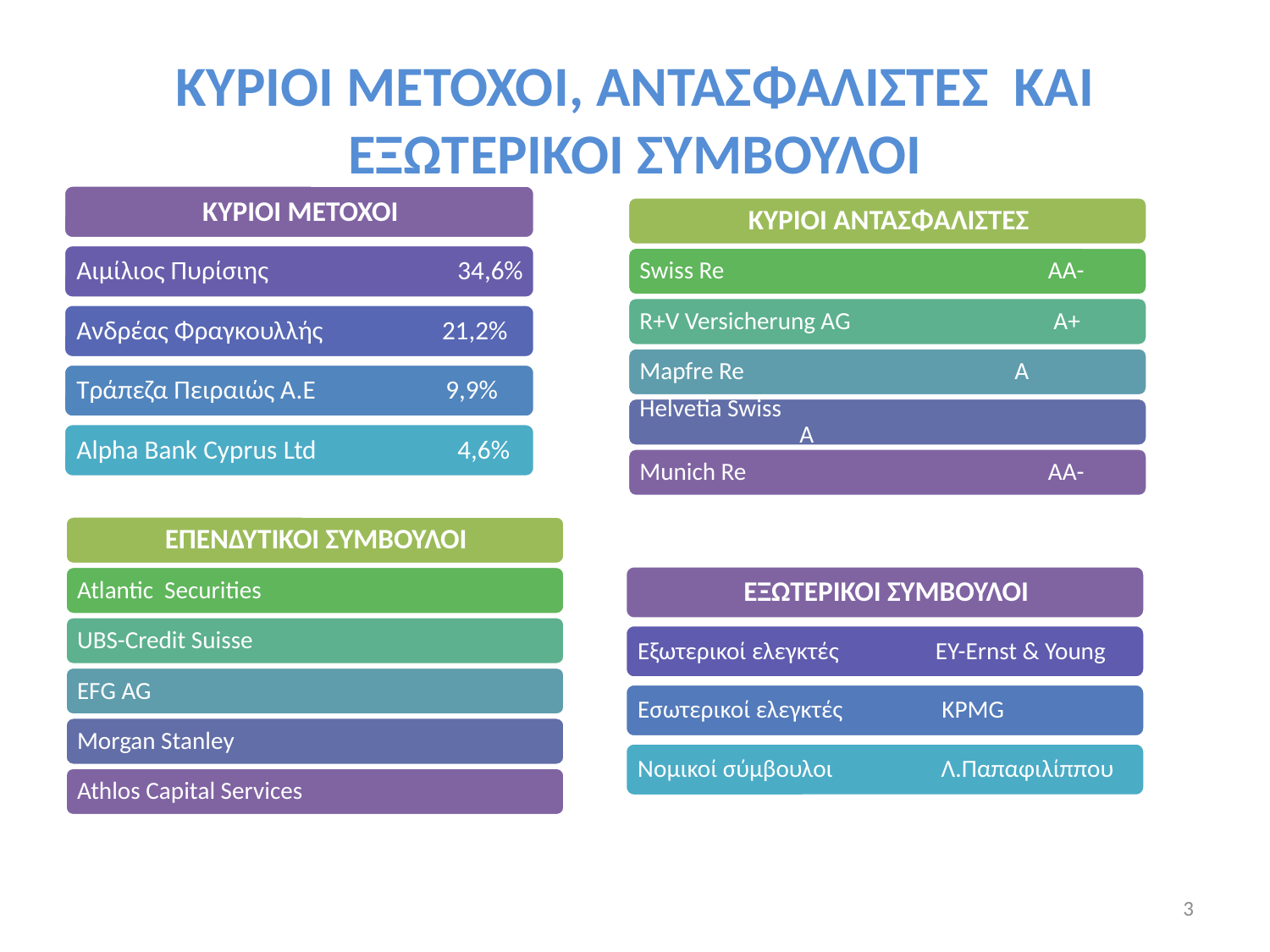

# ΚΥΡΙΟΙ ΜΕΤΟΧΟΙ, ΑΝΤΑΣΦΑΛΙΣΤΕΣ  ΚΑΙ ΕΞΩΤΕΡΙΚΟΙ ΣΥΜΒΟΥΛΟΙ
ΚΥΡΙΟΙ ΜΕΤΟΧΟΙ
Αιμίλιος Πυρίσιης 		34,6%
Ανδρέας Φραγκουλλής                    21,2%
Τράπεζα Πειραιώς Α.Ε                      9,9%
Alpha Bank Cyprus Ltd		4,6%
ΚΥΡΙΟΙ ΑΝΤΑΣΦΑΛΙΣΤΕΣ
Swiss Re 			     AA-
R+V Versicherung AG	 	      A+
Mapfre Re	 	                      A
Helvetia Swiss			      A
Munich Re			     AA-
ΕΠΕΝΔΥΤΙΚΟΙ ΣΥΜΒΟΥΛΟΙ
Atlantic  Securities
UBS-Credit Suisse
EFG AG
Morgan Stanley
Athlos Capital Services
ΕΞΩΤΕΡΙΚΟΙ ΣΥΜΒΟΥΛΟΙ
Εξωτερικοί ελεγκτές	        EY-Ernst & Young
Εσωτερικοί ελεγκτές                  KPMG
Νομικοί σύμβουλοι	         Λ.Παπαφιλίππου
3